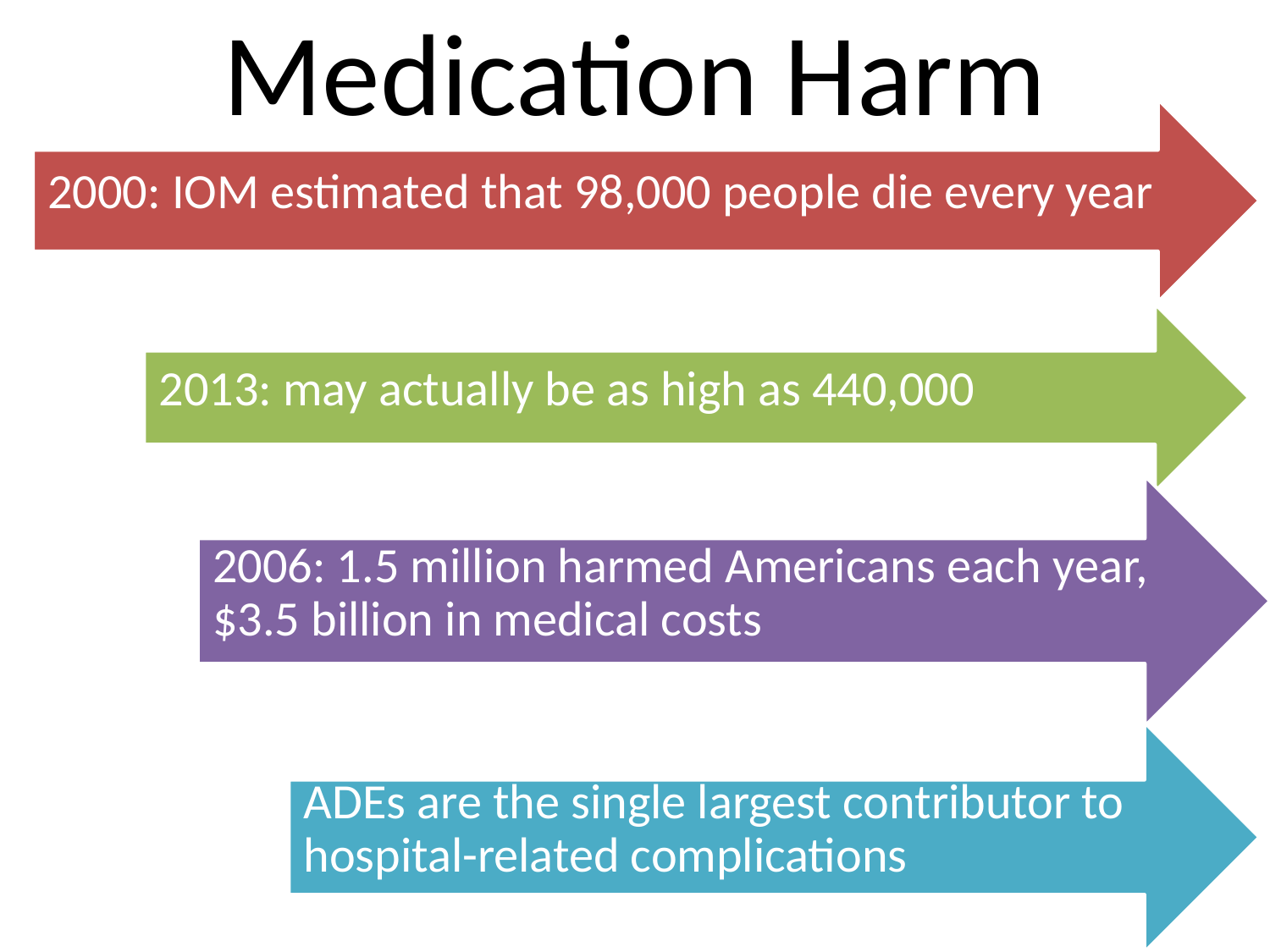

2000: IOM estimated that 98,000 people die every year
2013: may actually be as high as 440,000
2006: 1.5 million harmed Americans each year, $3.5 billion in medical costs
ADEs are the single largest contributor to hospital-related complications
# Medication Harm